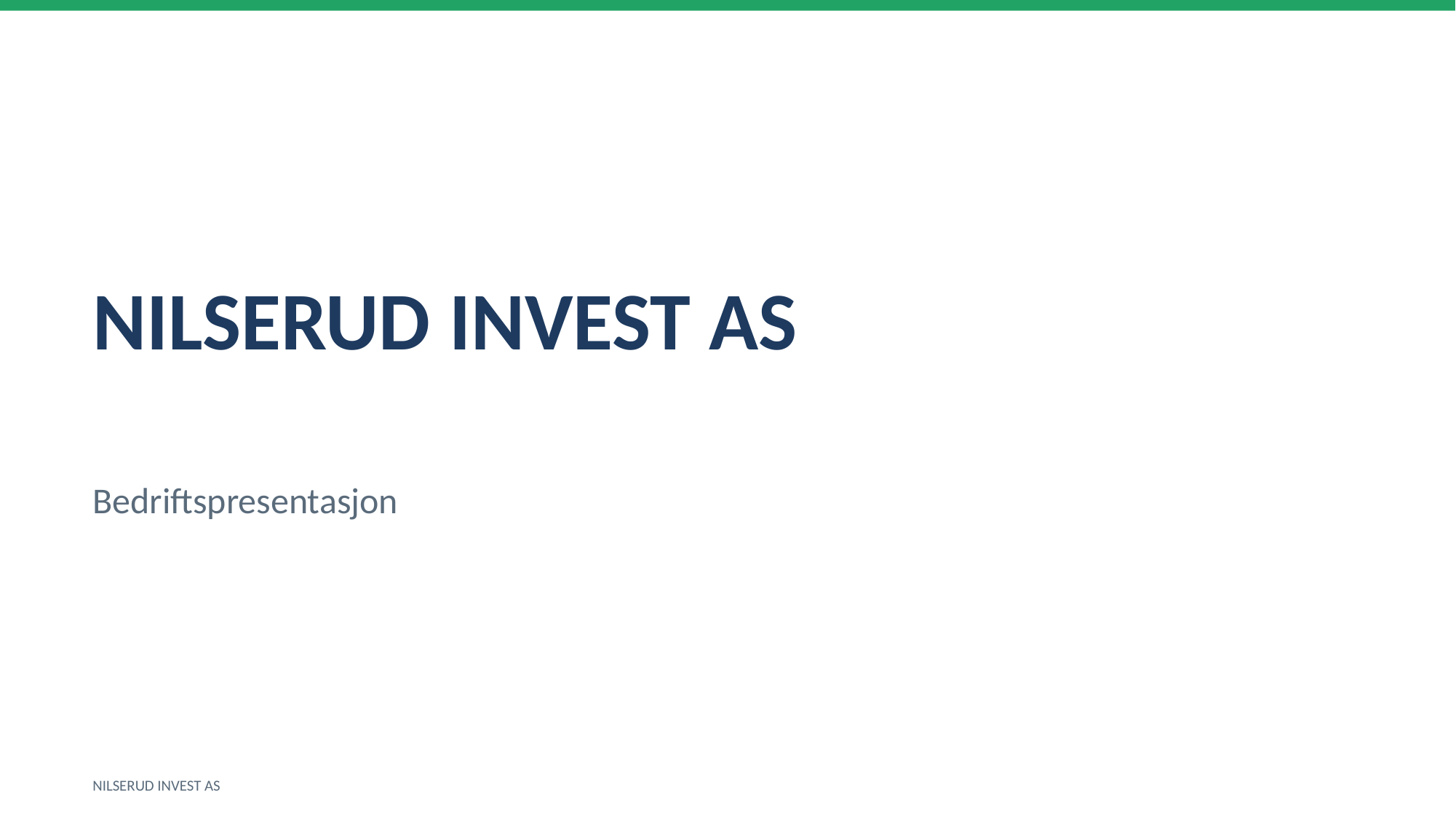

NILSERUD INVEST AS
Bedriftspresentasjon
NILSERUD INVEST AS